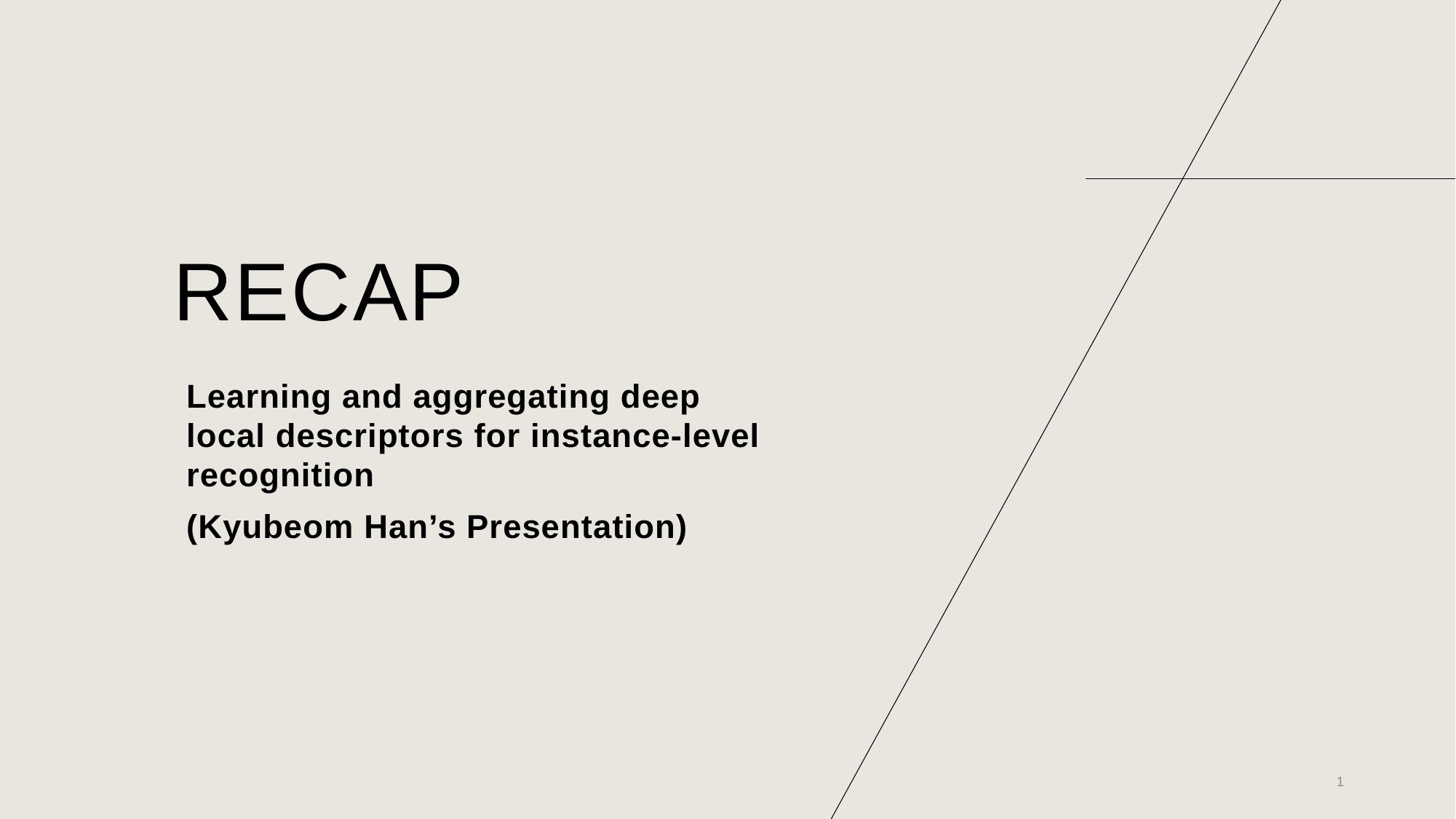

# Recap
Learning and aggregating deep local descriptors for instance-level recognition
(Kyubeom Han’s Presentation)

1